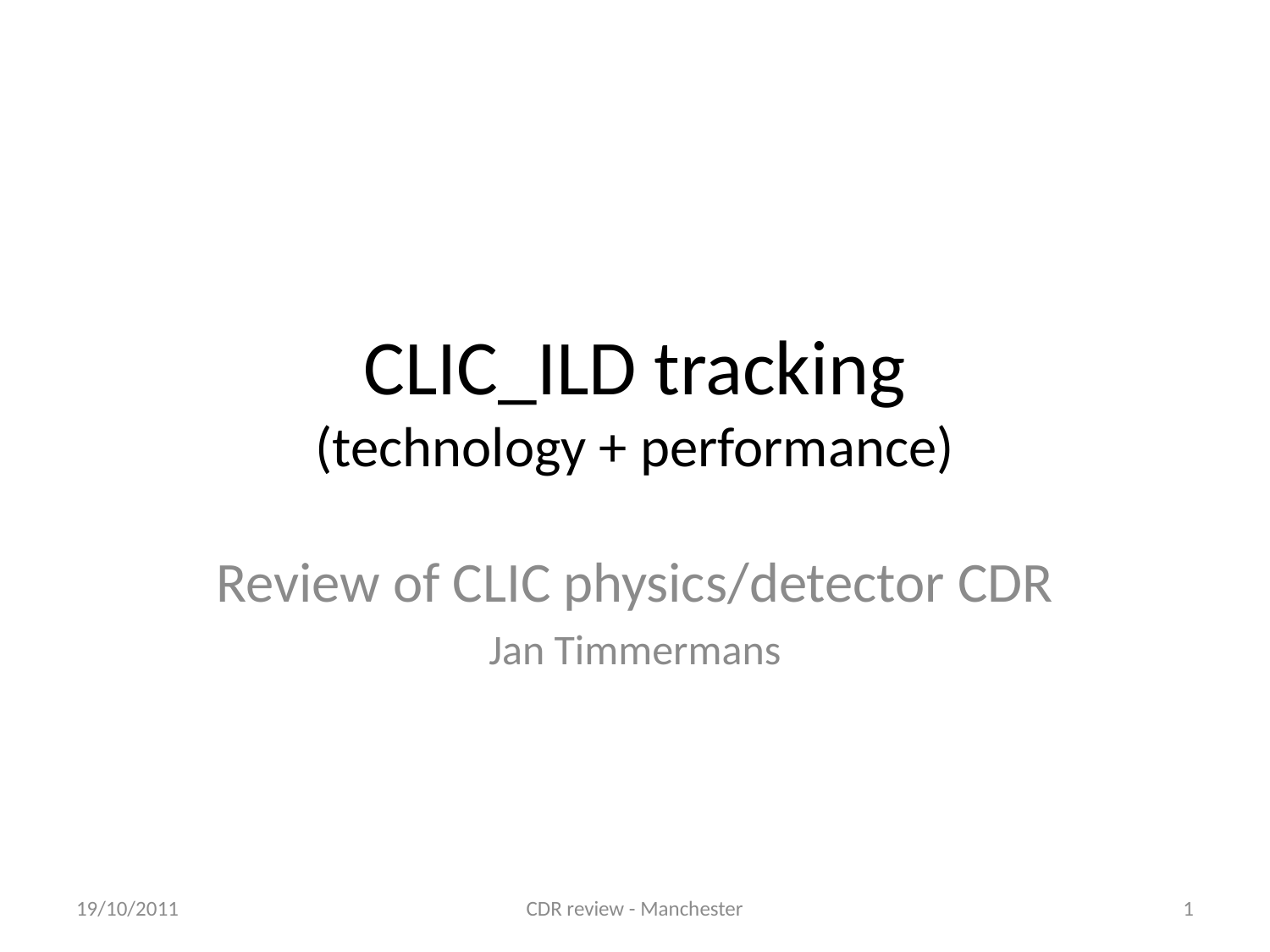

# CLIC_ILD tracking (technology + performance)
Review of CLIC physics/detector CDR
Jan Timmermans
19/10/2011
CDR review - Manchester
1